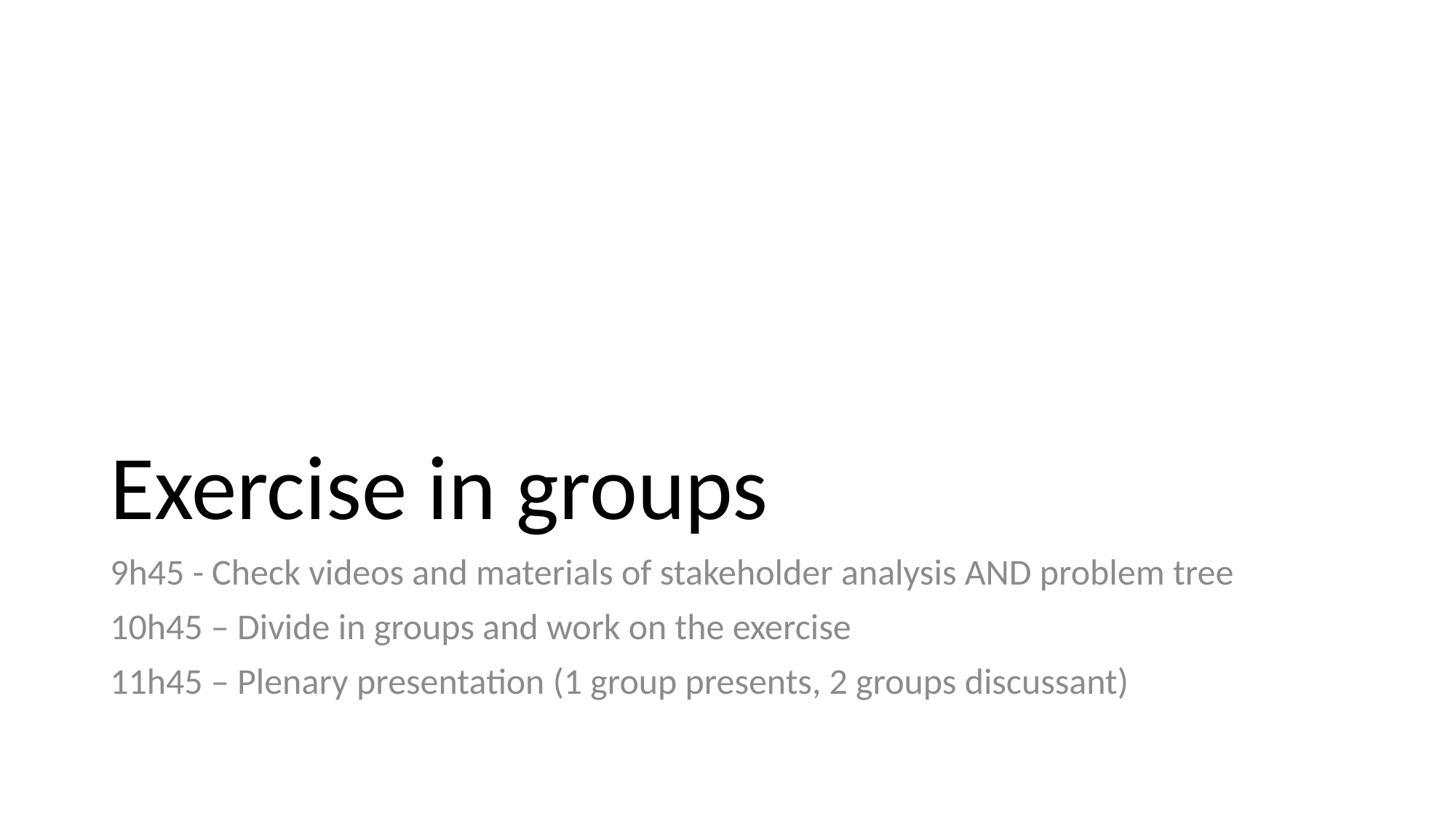

# Exercise in groups
9h45 - Check videos and materials of stakeholder analysis AND problem tree
10h45 – Divide in groups and work on the exercise
11h45 – Plenary presentation (1 group presents, 2 groups discussant)